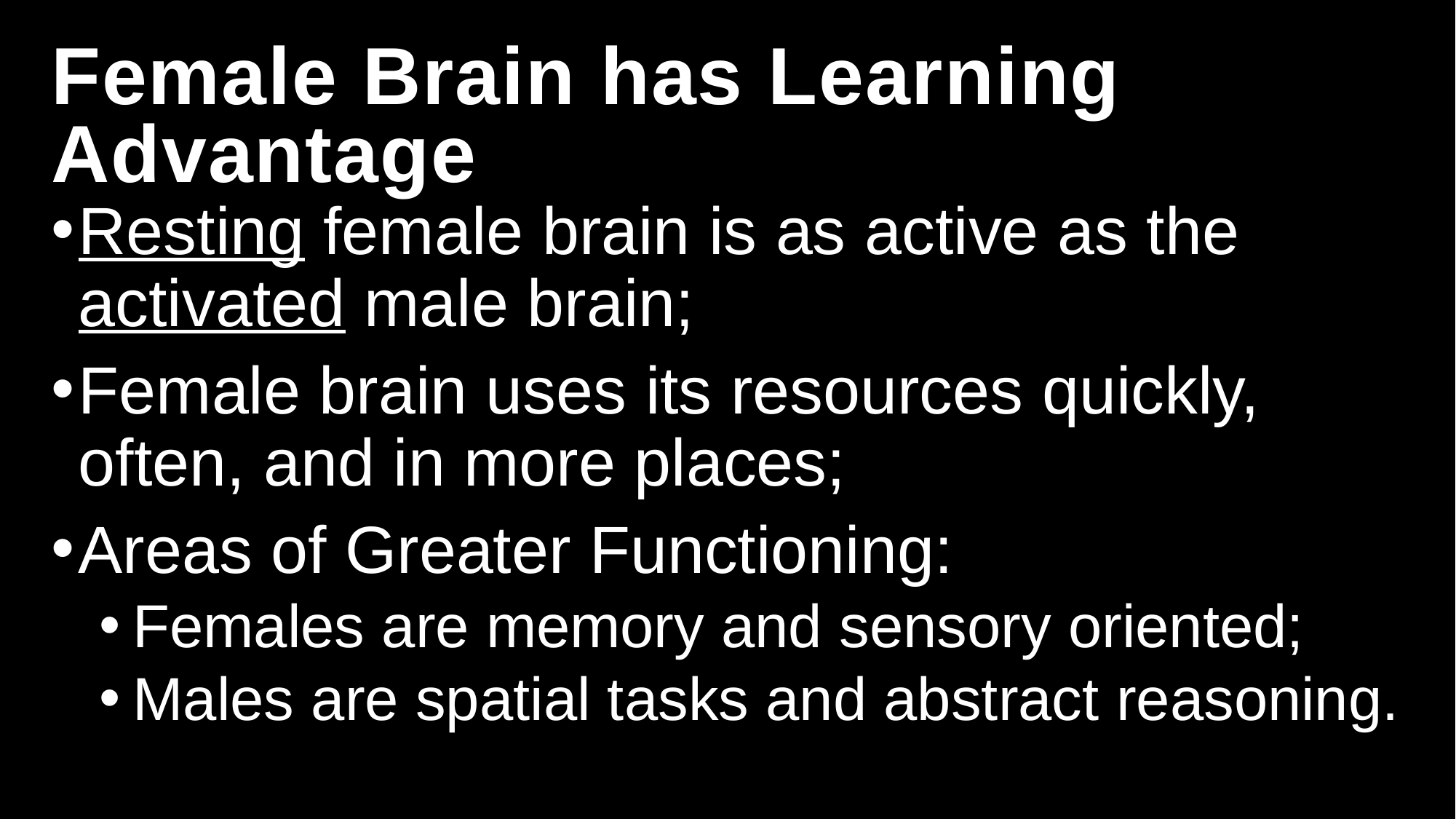

If I Was A Single 2
# Female Brain has Learning Advantage
Resting female brain is as active as the activated male brain;
Female brain uses its resources quickly, often, and in more places;
Areas of Greater Functioning:
Females are memory and sensory oriented;
Males are spatial tasks and abstract reasoning.

13
1-8-2025